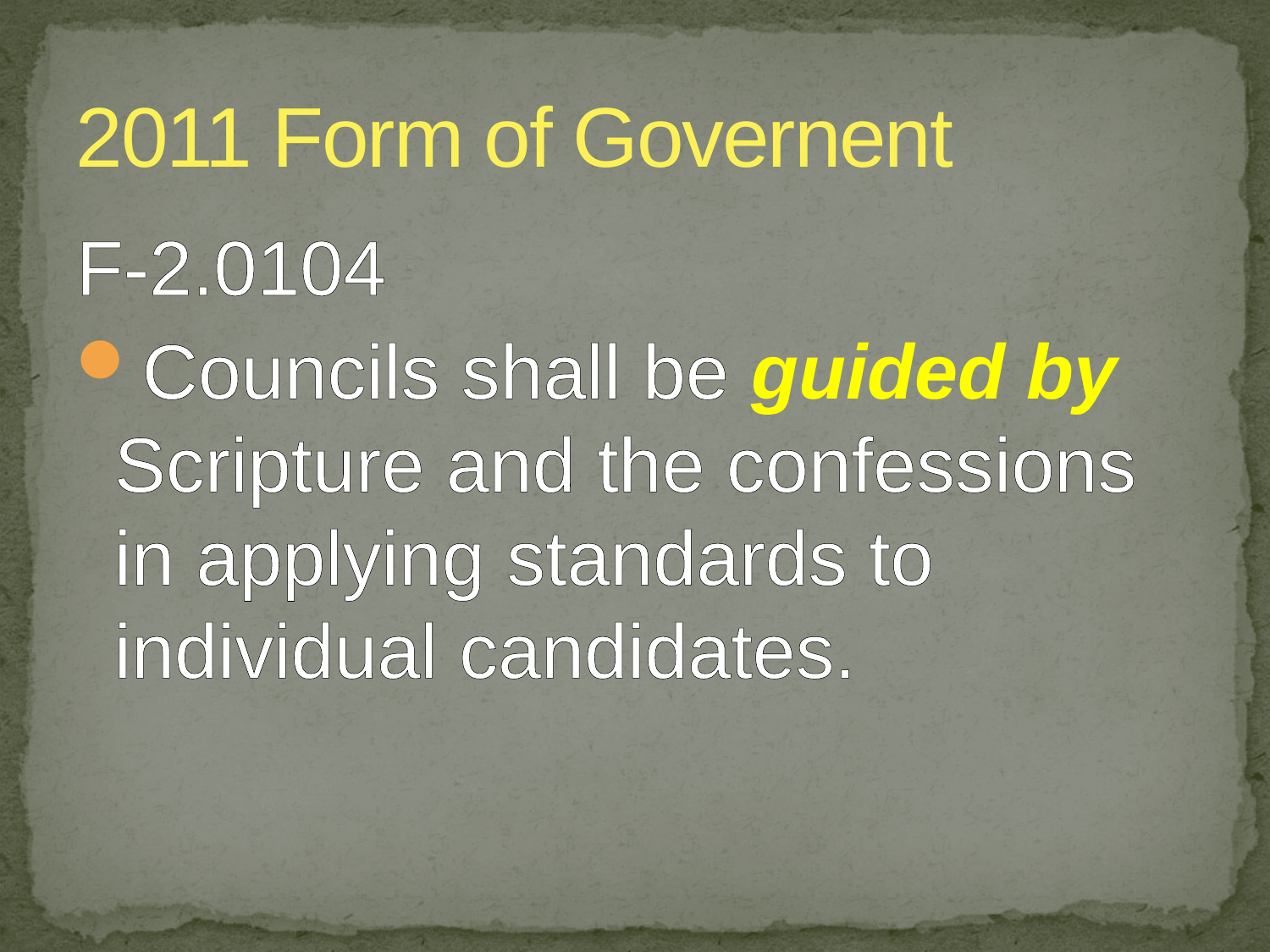

# 2011 Form of Governent
F-2.0104
Councils shall be guided by Scripture and the confessions in applying standards to individual candidates.